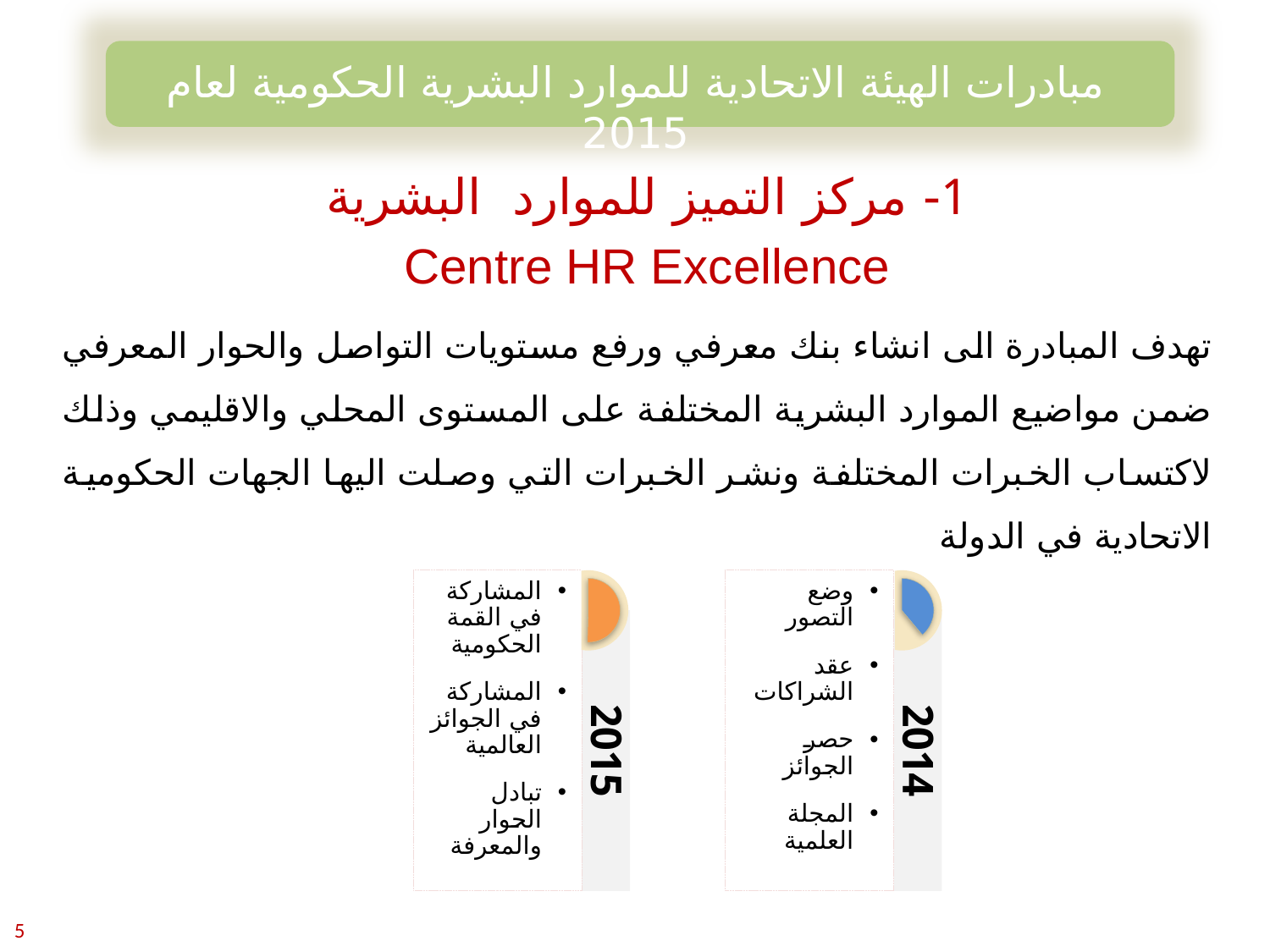

مبادرات الهيئة الاتحادية للموارد البشرية الحكومية لعام 2015
1- مركز التميز للموارد  البشرية
Centre HR Excellence
تهدف المبادرة الى انشاء بنك معرفي ورفع مستويات التواصل والحوار المعرفي ضمن مواضيع الموارد البشرية المختلفة على المستوى المحلي والاقليمي وذلك لاكتساب الخبرات المختلفة ونشر الخبرات التي وصلت اليها الجهات الحكومية الاتحادية في الدولة

2015

2014

المشاركة في القمة الحكومية
المشاركة في الجوائز العالمية
تبادل الحوار والمعرفة
وضع التصور
عقد الشراكات
حصر الجوائز
المجلة العلمية
5